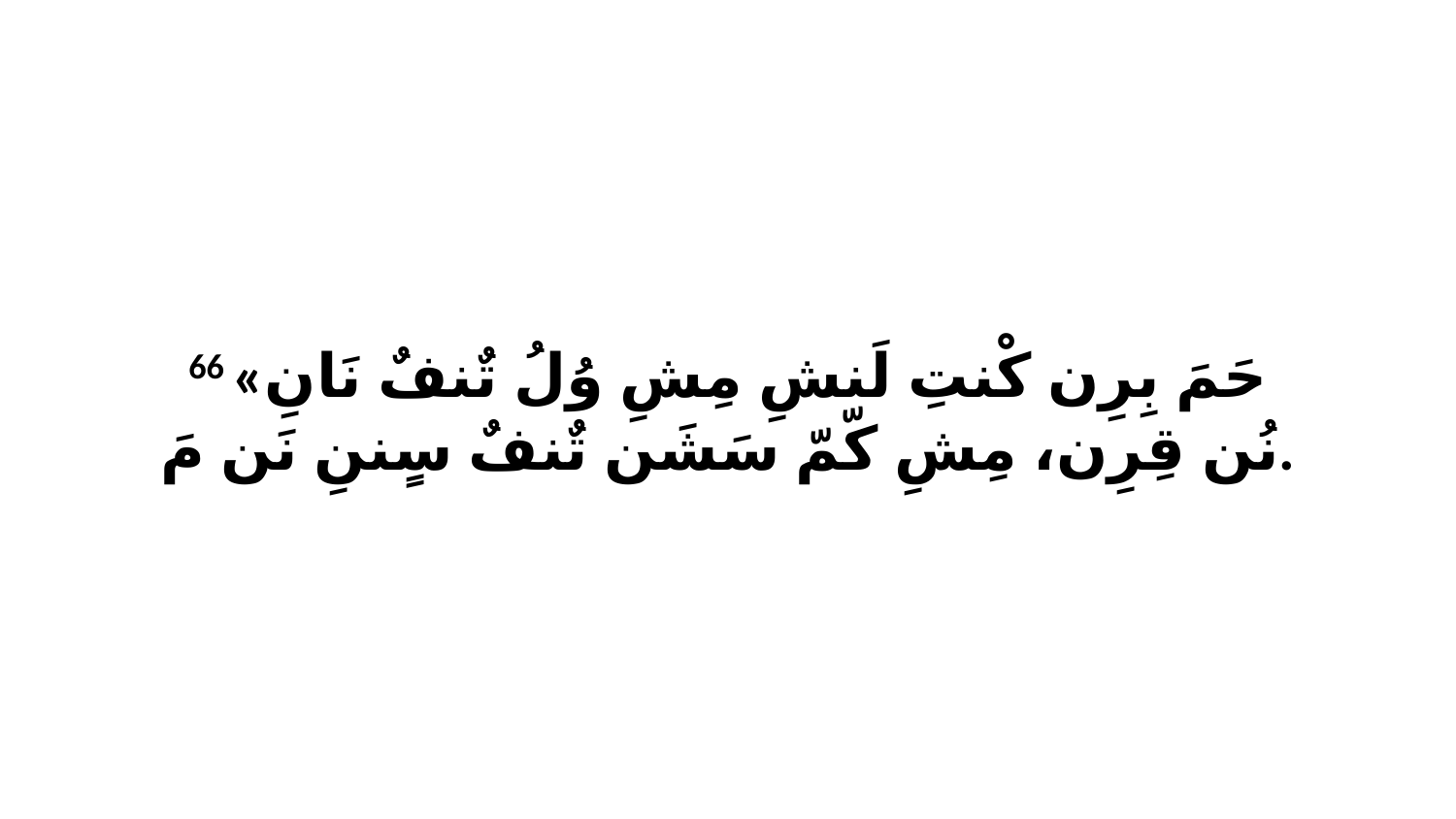

66 «حَمَ بِرِن كْنتِ لَنشِ مِشِ وُلُ تٌنفٌ نَانِ نُن قِرِن، مِشِ كّمّ سَشَن تٌنفٌ سٍننِ نَن مَ.